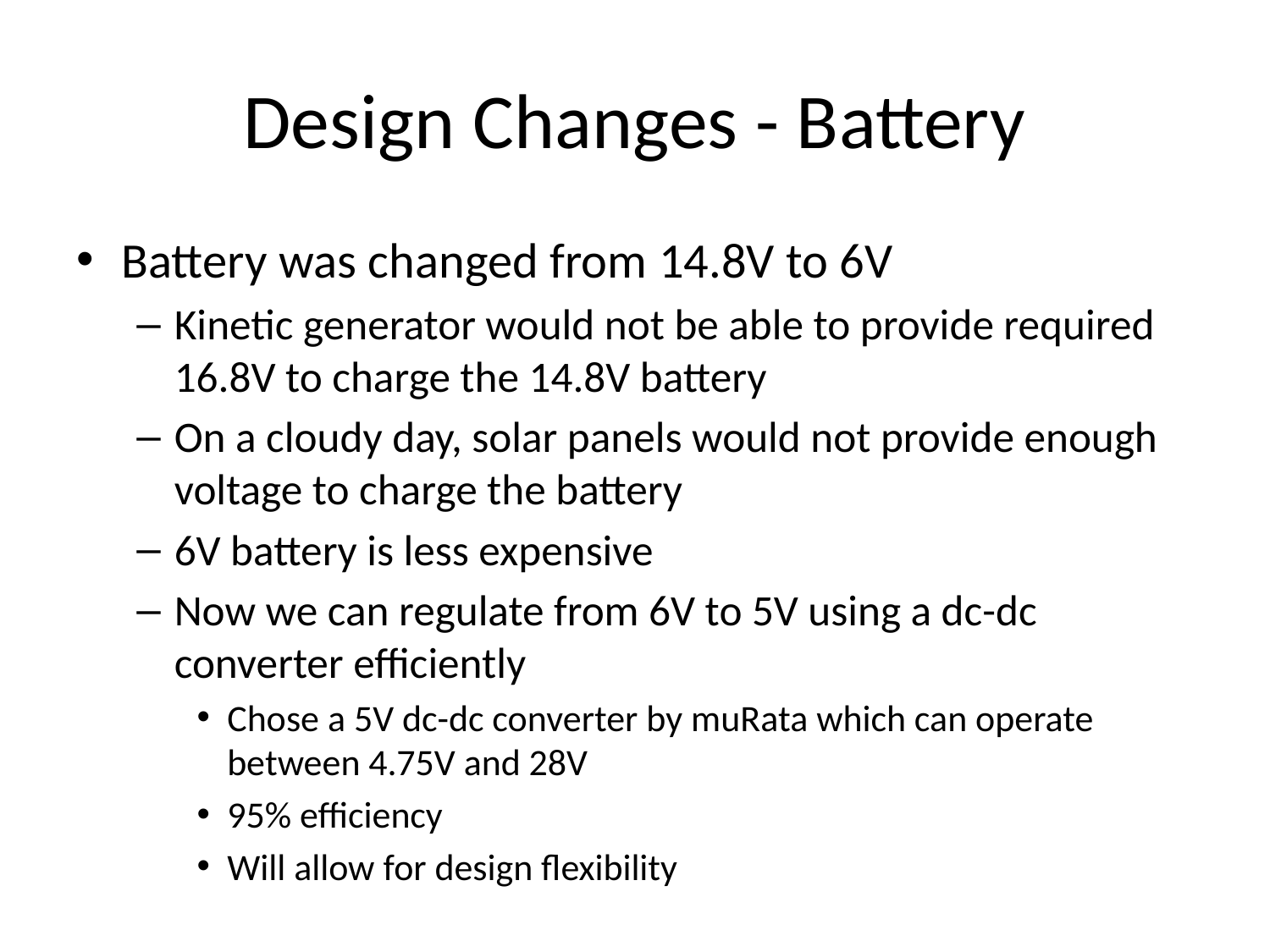

# Design Changes - Battery
Battery was changed from 14.8V to 6V
Kinetic generator would not be able to provide required 16.8V to charge the 14.8V battery
On a cloudy day, solar panels would not provide enough voltage to charge the battery
6V battery is less expensive
Now we can regulate from 6V to 5V using a dc-dc converter efficiently
Chose a 5V dc-dc converter by muRata which can operate between 4.75V and 28V
95% efficiency
Will allow for design flexibility